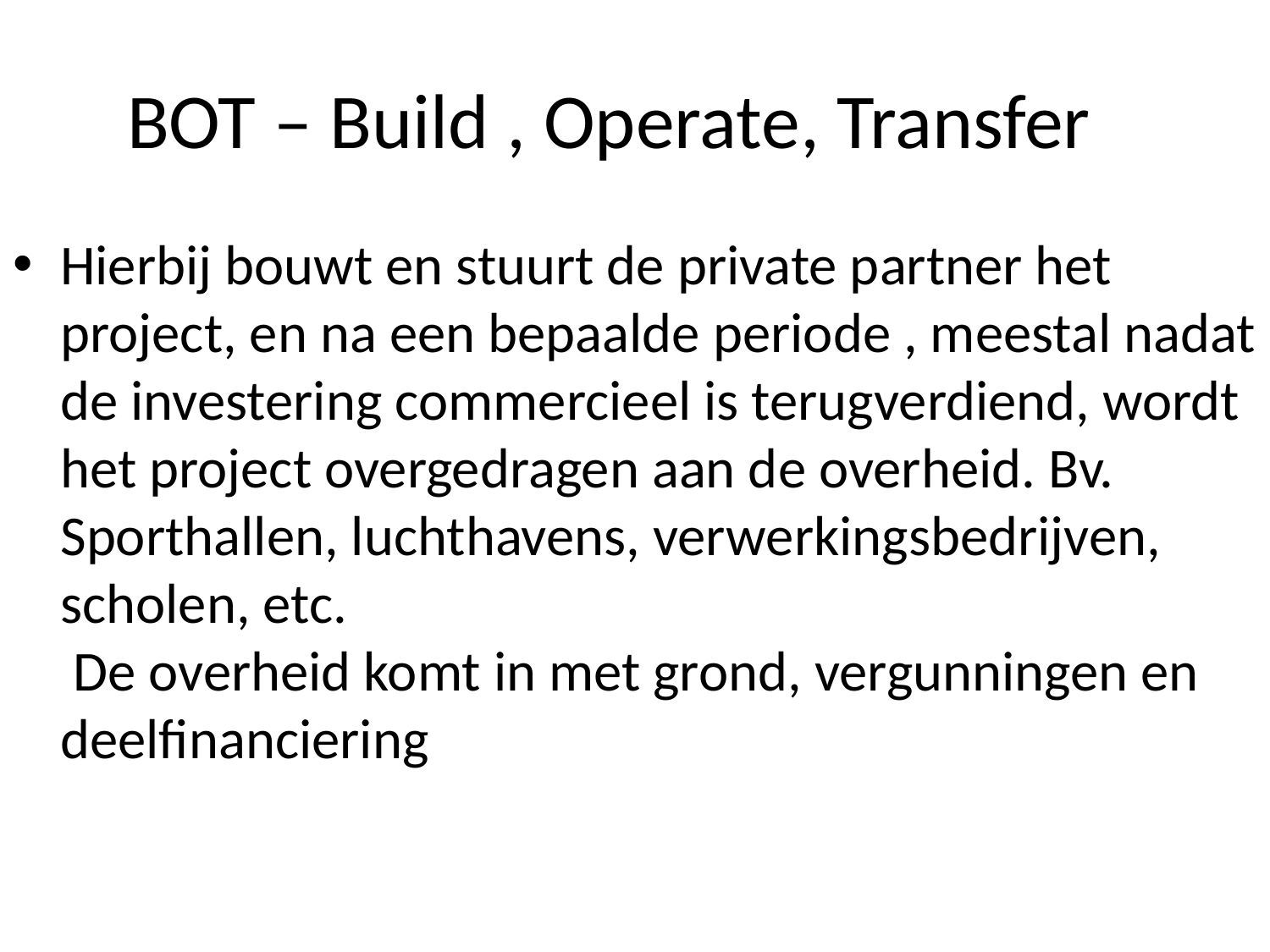

# BOT – Build , Operate, Transfer
Hierbij bouwt en stuurt de private partner het project, en na een bepaalde periode , meestal nadat de investering commercieel is terugverdiend, wordt het project overgedragen aan de overheid. Bv. Sporthallen, luchthavens, verwerkingsbedrijven, scholen, etc.
 De overheid komt in met grond, vergunningen en deelfinanciering